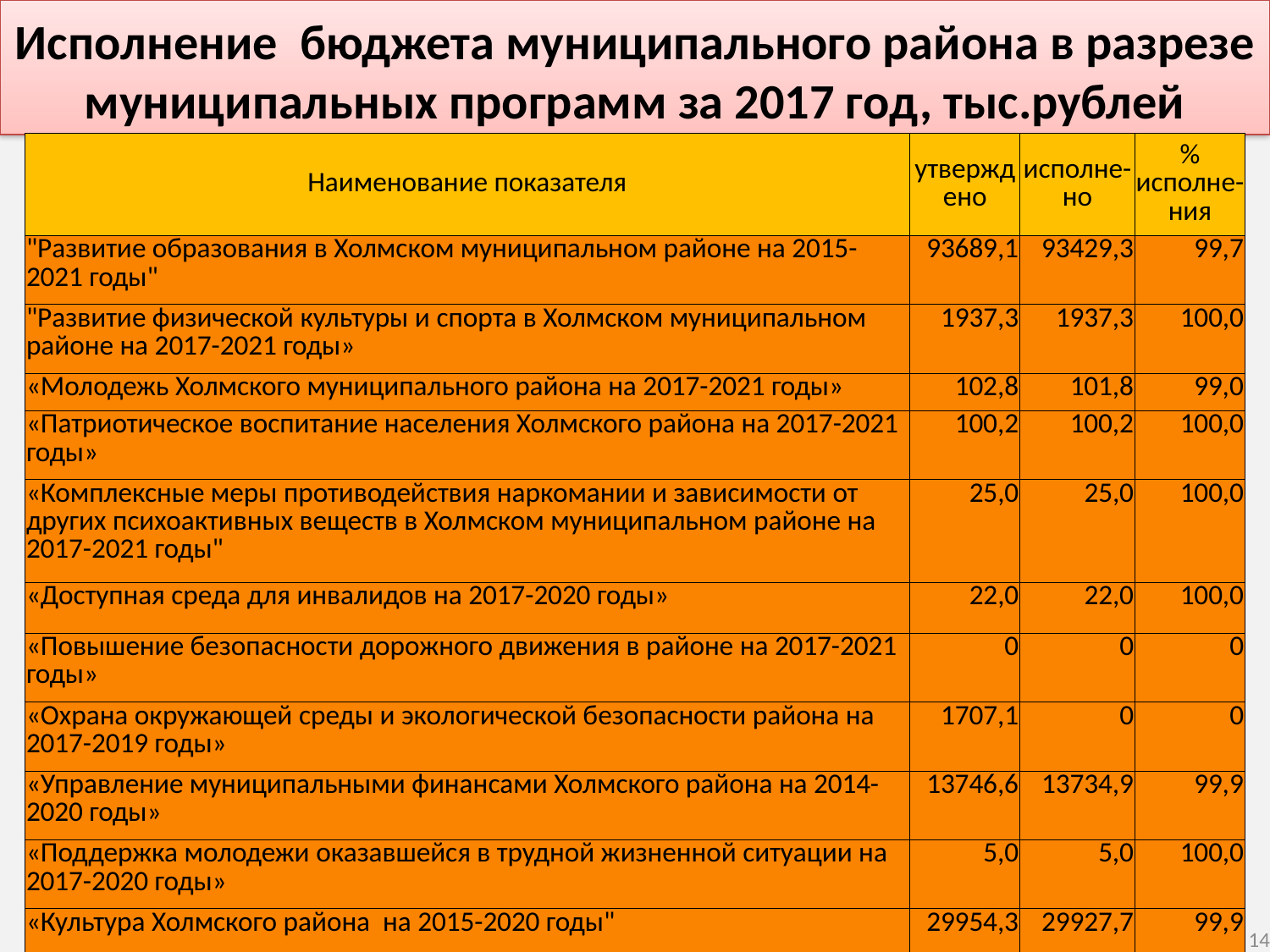

Исполнение  бюджета муниципального района в разрезе муниципальных программ за 2017 год, тыс.рублей
| Наименование показателя | утверждено | исполне-но | % исполне-ния |
| --- | --- | --- | --- |
| "Развитие образования в Холмском муниципальном районе на 2015-2021 годы" | 93689,1 | 93429,3 | 99,7 |
| "Развитие физической культуры и спорта в Холмском муниципальном районе на 2017-2021 годы» | 1937,3 | 1937,3 | 100,0 |
| «Молодежь Холмского муниципального района на 2017-2021 годы» | 102,8 | 101,8 | 99,0 |
| «Патриотическое воспитание населения Холмского района на 2017-2021 годы» | 100,2 | 100,2 | 100,0 |
| «Комплексные меры противодействия наркомании и зависимости от других психоактивных веществ в Холмском муниципальном районе на 2017-2021 годы" | 25,0 | 25,0 | 100,0 |
| «Доступная среда для инвалидов на 2017-2020 годы» | 22,0 | 22,0 | 100,0 |
| «Повышение безопасности дорожного движения в районе на 2017-2021 годы» | 0 | 0 | 0 |
| «Охрана окружающей среды и экологической безопасности района на 2017-2019 годы» | 1707,1 | 0 | 0 |
| «Управление муниципальными финансами Холмского района на 2014-2020 годы» | 13746,6 | 13734,9 | 99,9 |
| «Поддержка молодежи оказавшейся в трудной жизненной ситуации на 2017-2020 годы» | 5,0 | 5,0 | 100,0 |
| «Культура Холмского района на 2015-2020 годы" | 29954,3 | 29927,7 | 99,9 |
14